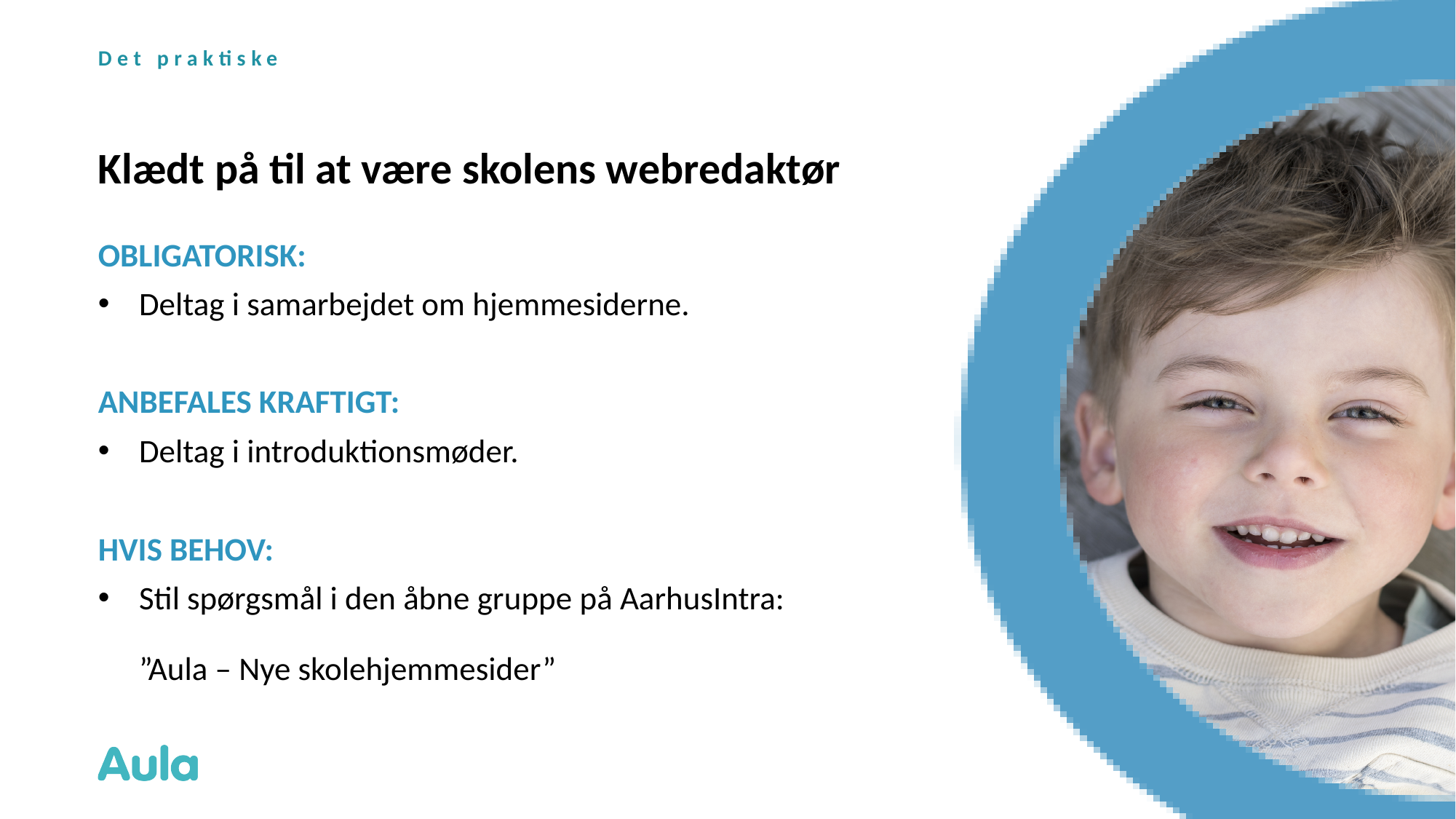

Det praktiske
# Klædt på til at være skolens webredaktør
OBLIGATORISK:
Deltag i samarbejdet om hjemmesiderne.

ANBEFALES KRAFTIGT:
Deltag i introduktionsmøder.

HVIS BEHOV:
Stil spørgsmål i den åbne gruppe på AarhusIntra:
”Aula – Nye skolehjemmesider”